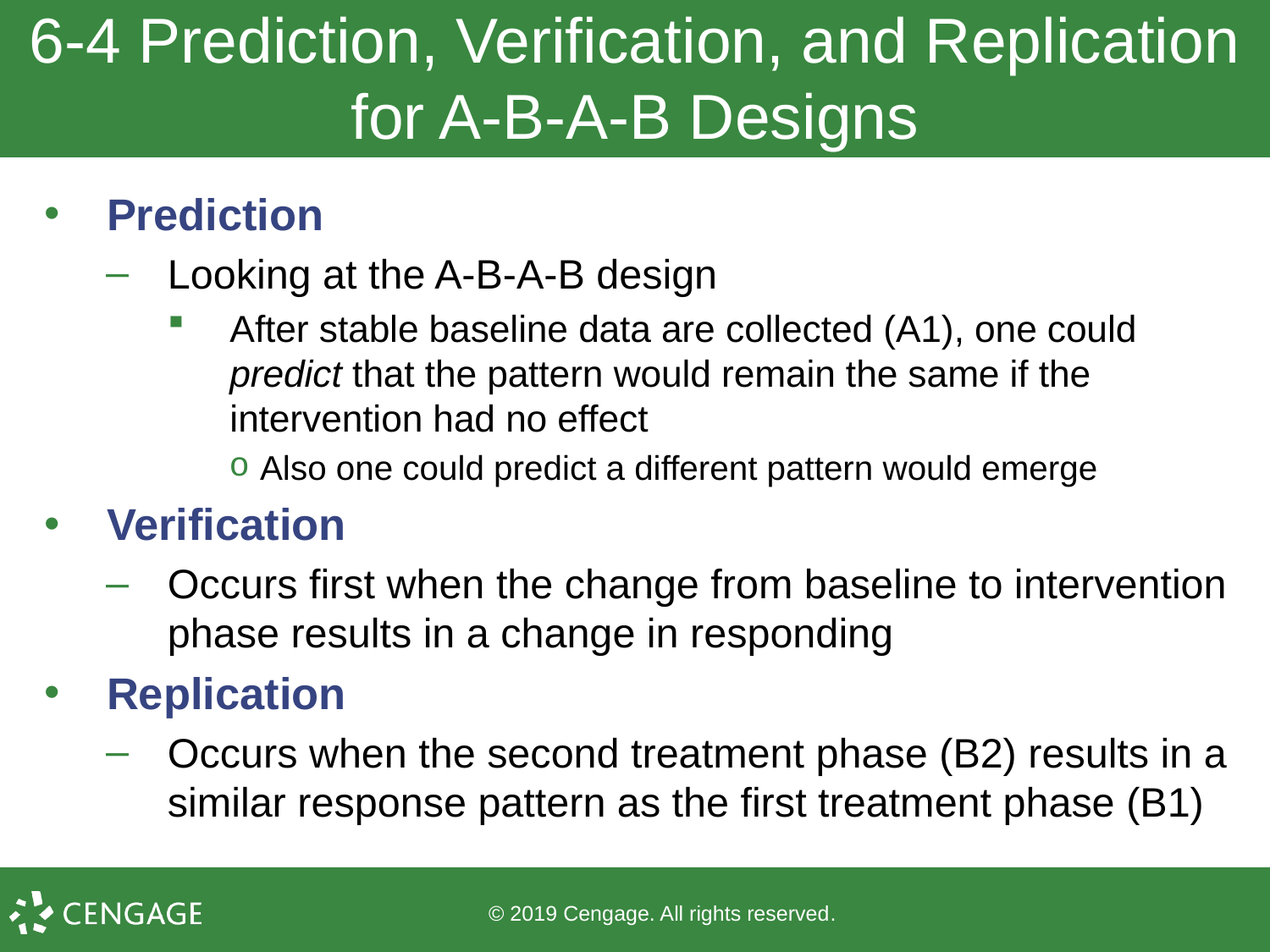

# 6-4 Prediction, Verification, and Replication for A-B-A-B Designs
Prediction
Looking at the A-B-A-B design
After stable baseline data are collected (A1), one could predict that the pattern would remain the same if the intervention had no effect
Also one could predict a different pattern would emerge
Verification
Occurs first when the change from baseline to intervention phase results in a change in responding
Replication
Occurs when the second treatment phase (B2) results in a similar response pattern as the first treatment phase (B1)